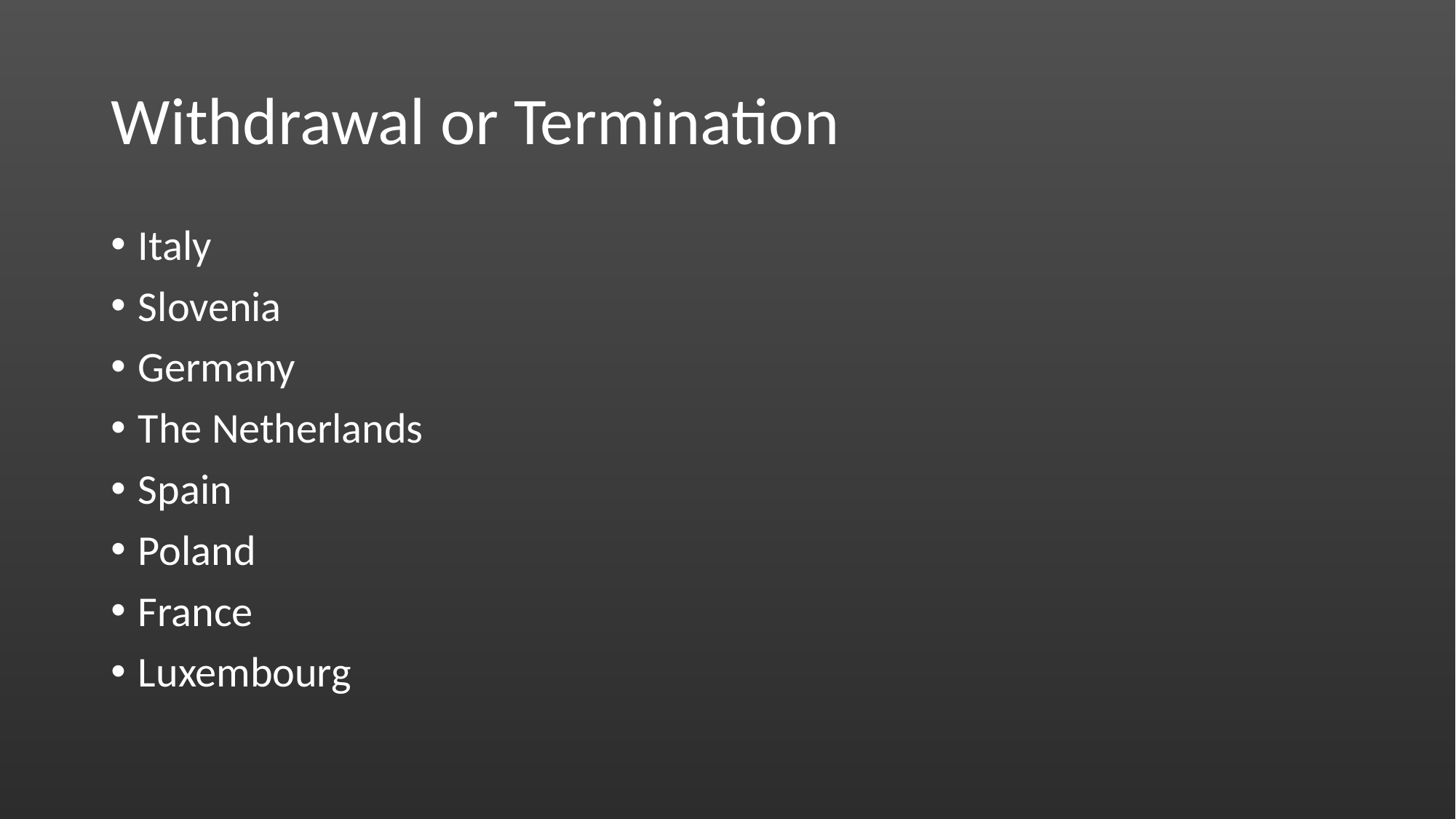

# Withdrawal or Termination
Italy
Slovenia
Germany
The Netherlands
Spain
Poland
France
Luxembourg